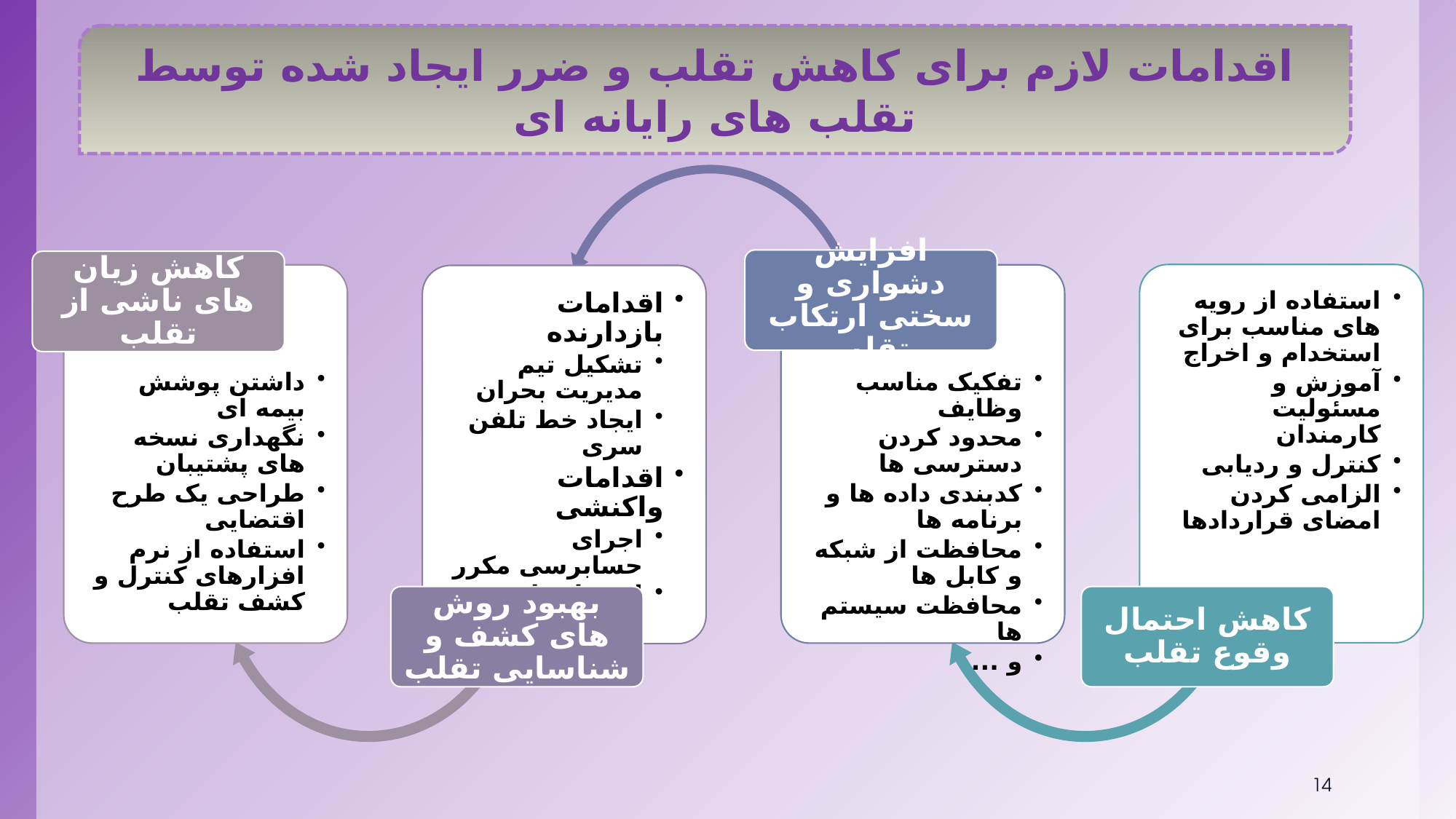

اقدامات لازم برای کاهش تقلب و ضرر ایجاد شده توسط تقلب های رایانه ای

افزایش دشواری و سختی ارتکاب تقلب

کاهش زیان های ناشی از تقلب

استفاده از رویه های مناسب برای استخدام و اخراج
آموزش و مسئولیت کارمندان
کنترل و ردیابی
الزامی کردن امضای قراردادها

تفکیک مناسب وظایف
محدود کردن دسترسی ها
کدبندی داده ها و برنامه ها
محافظت از شبکه و کابل ها
محافظت سیستم ها
و ...

داشتن پوشش بیمه ای
نگهداری نسخه های پشتیبان
طراحی یک طرح اقتضایی
استفاده از نرم افزارهای کنترل و کشف تقلب

اقدامات بازدارنده
تشکیل تیم مدیریت بحران
ایجاد خط تلفن سری
اقدامات واکنشی
اجرای حسابرسی مکرر
استفاده از حسابداران کارآگاه

بهبود روش های کشف و شناسایی تقلب

کاهش احتمال وقوع تقلب
14